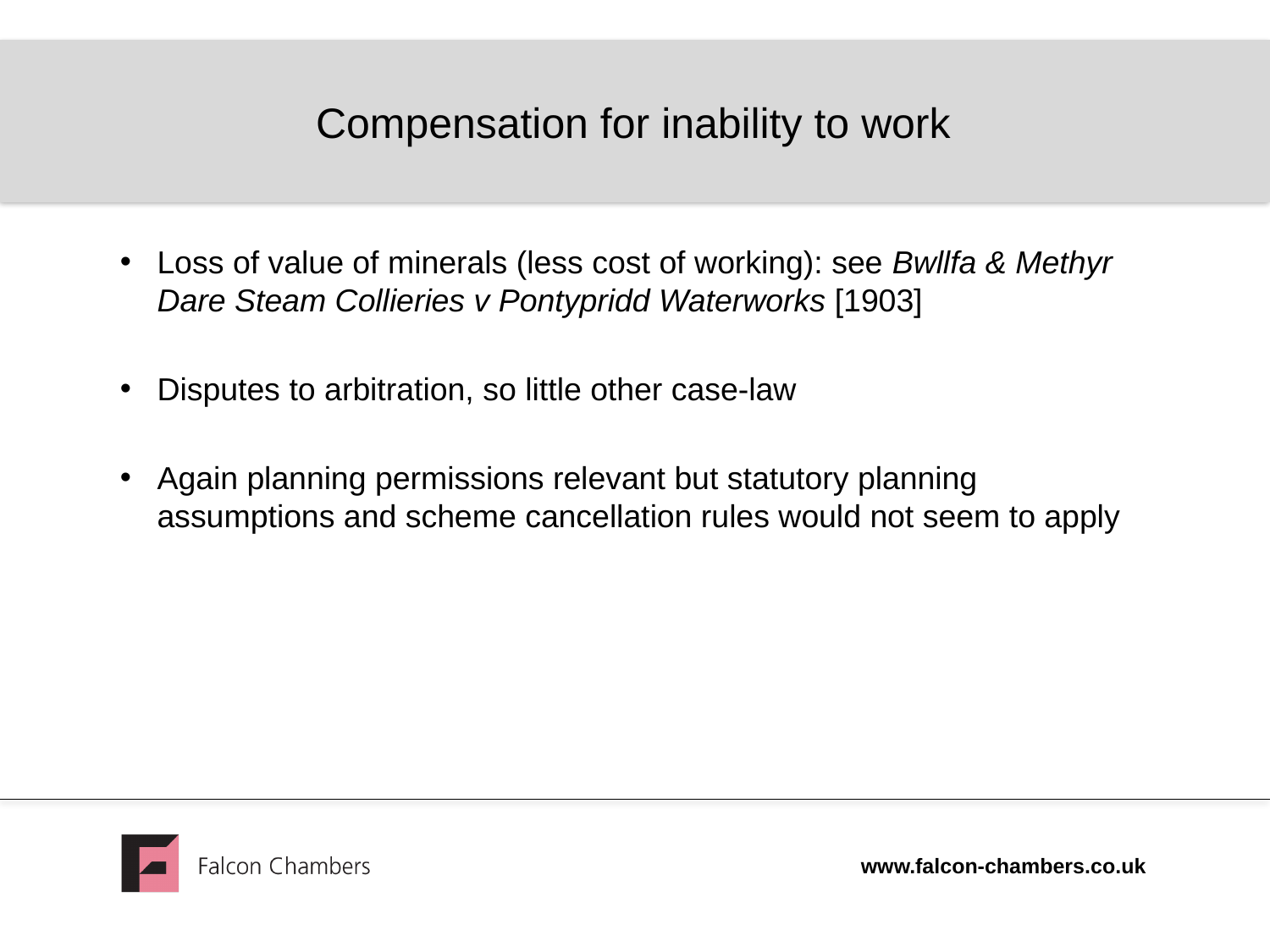

# Compensation for inability to work
Loss of value of minerals (less cost of working): see Bwllfa & Methyr Dare Steam Collieries v Pontypridd Waterworks [1903]

Disputes to arbitration, so little other case-law

Again planning permissions relevant but statutory planning assumptions and scheme cancellation rules would not seem to apply